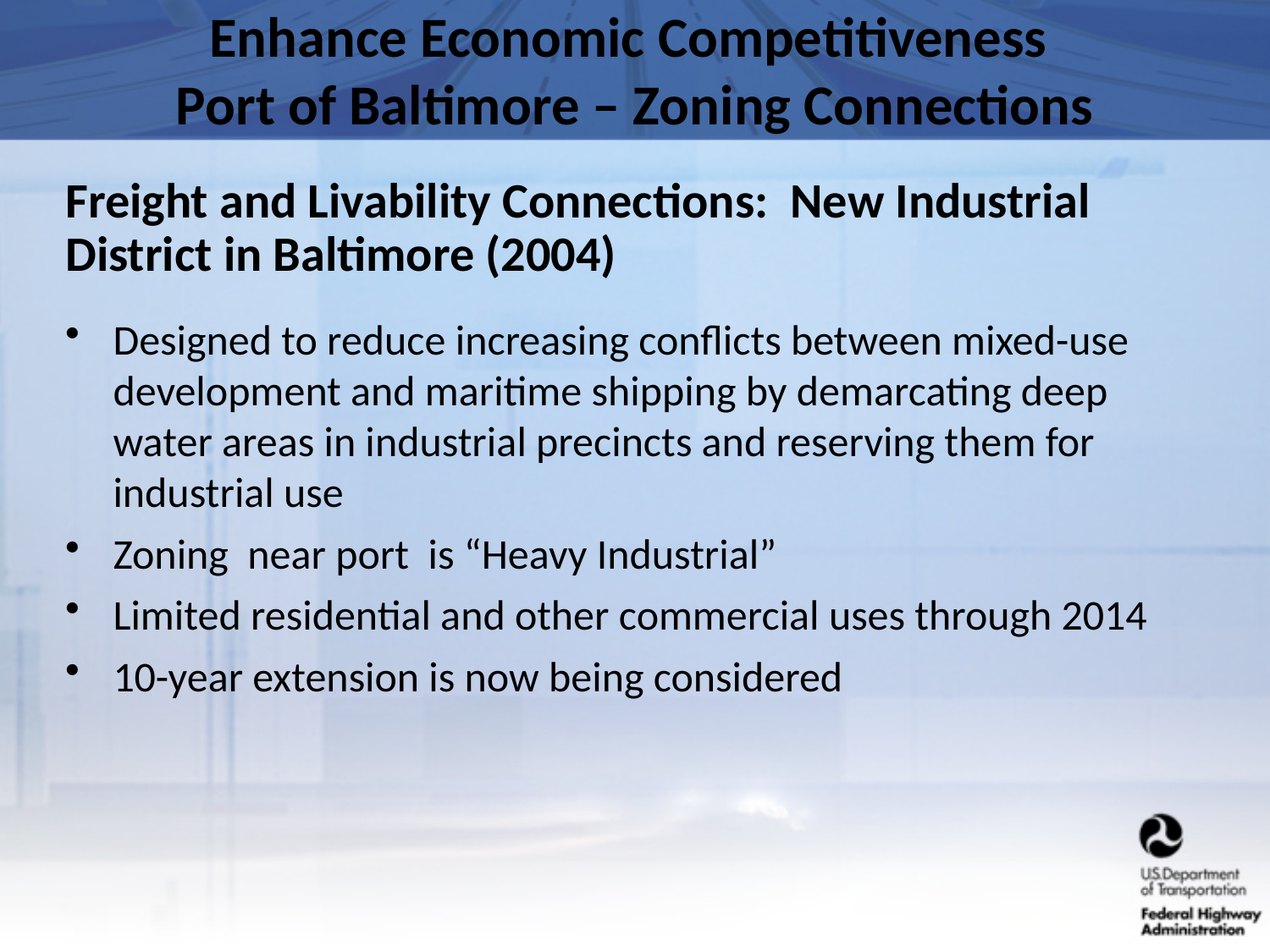

# Enhance Economic Competitiveness Port of Baltimore – Zoning Connections
Freight and Livability Connections:  New Industrial District in Baltimore (2004)
Designed to reduce increasing conflicts between mixed-use development and maritime shipping by demarcating deep water areas in industrial precincts and reserving them for industrial use
Zoning  near port  is “Heavy Industrial”
Limited residential and other commercial uses through 2014
10-year extension is now being considered